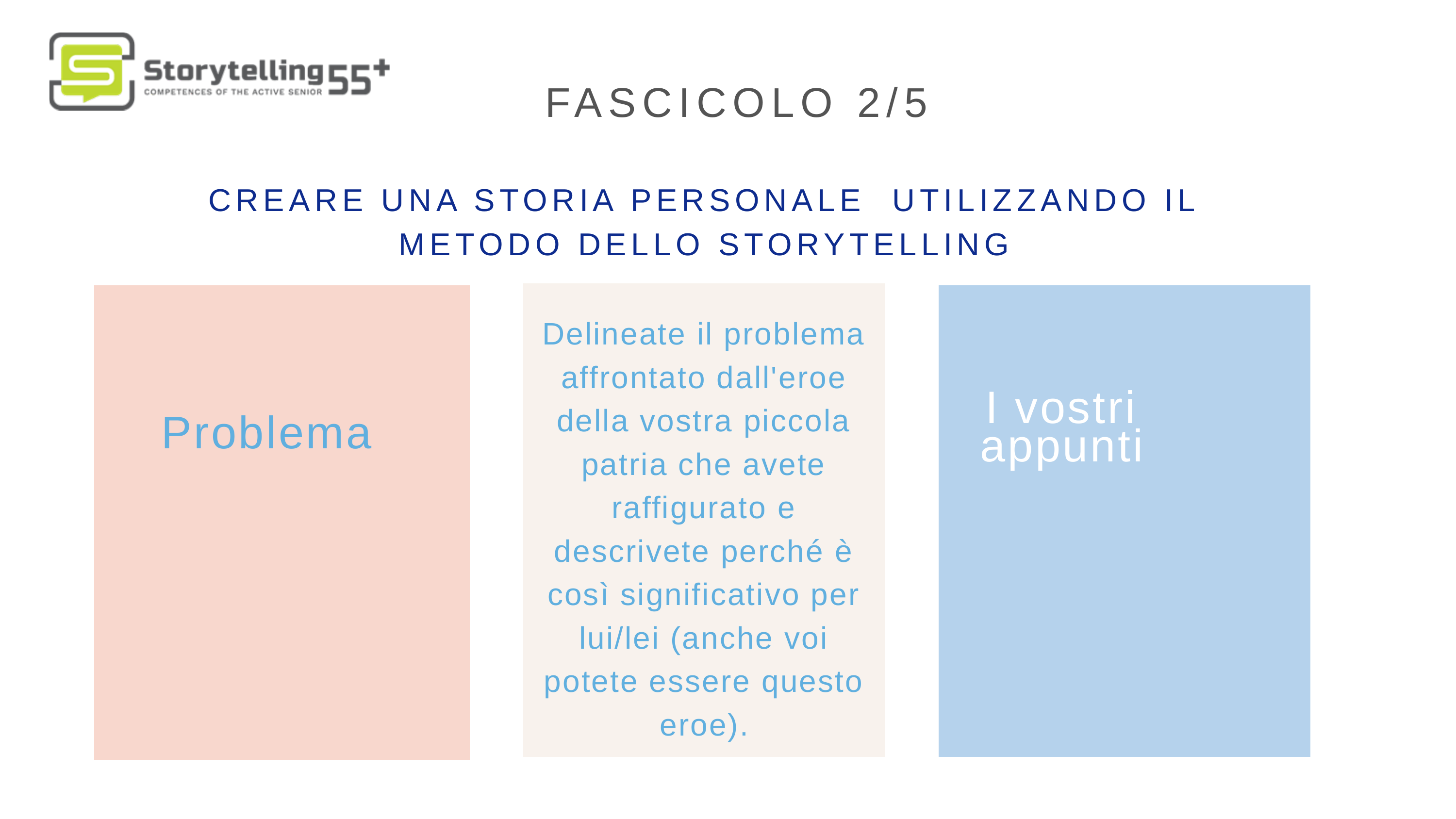

FASCICOLO 2/5

CREARE UNA STORIA PERSONALE  UTILIZZANDO IL METODO DELLO STORYTELLING

Problema

I vostri appunti
Delineate il problema affrontato dall'eroe della vostra piccola patria che avete raffigurato e descrivete perché è così significativo per lui/lei (anche voi potete essere questo eroe).